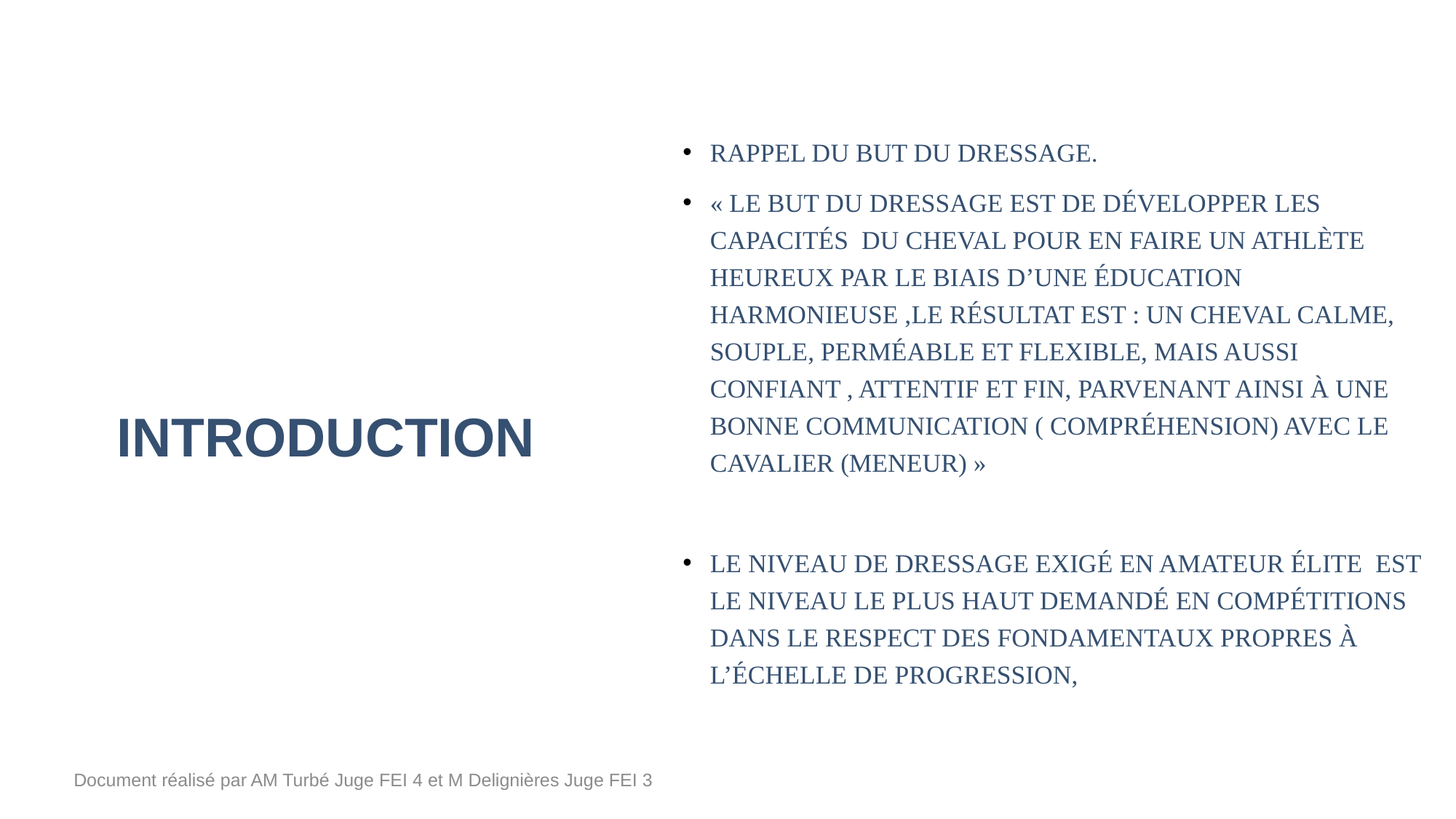

Rappel du but du dressage.
« Le but du Dressage est de développer les capacités  du cheval pour en faire un athlète heureux par le biais d’une éducation harmonieuse ,le résultat est : un cheval calme, souple, perméable et flexible, mais aussi confiant , attentif et fin, parvenant ainsi à une bonne communication ( compréhension) avec le cavalier (meneur) »

Le niveau de dressage exigé en Amateur élite  est le niveau le plus haut Demandé en compétitions dans le respect des fondamentaux propres à l’échelle de progression,
# INTRODUCTION
Document réalisé par AM Turbé Juge FEI 4 et M Delignières Juge FEI 3